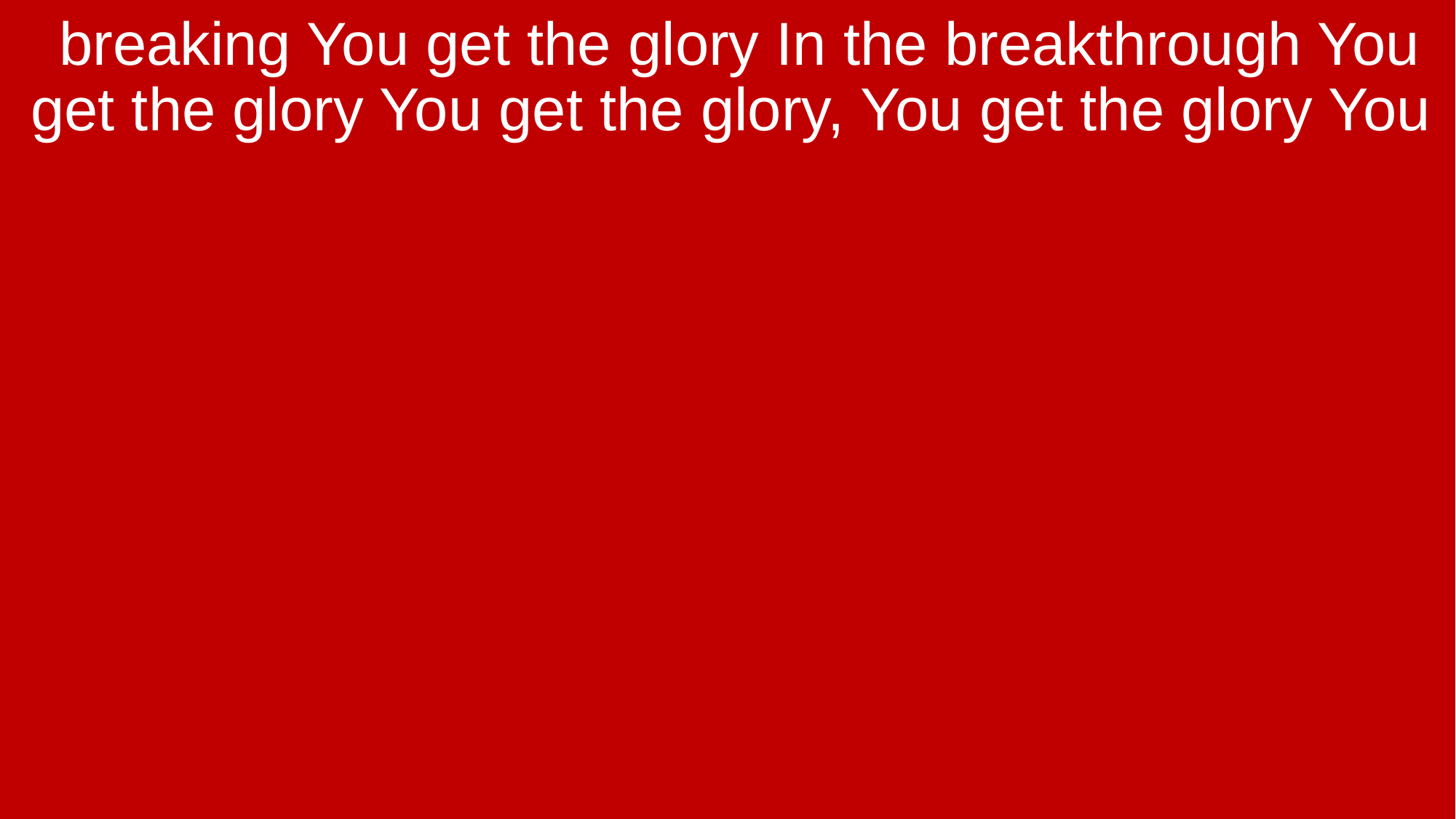

breaking You get the glory In the breakthrough You get the glory You get the glory, You get the glory You